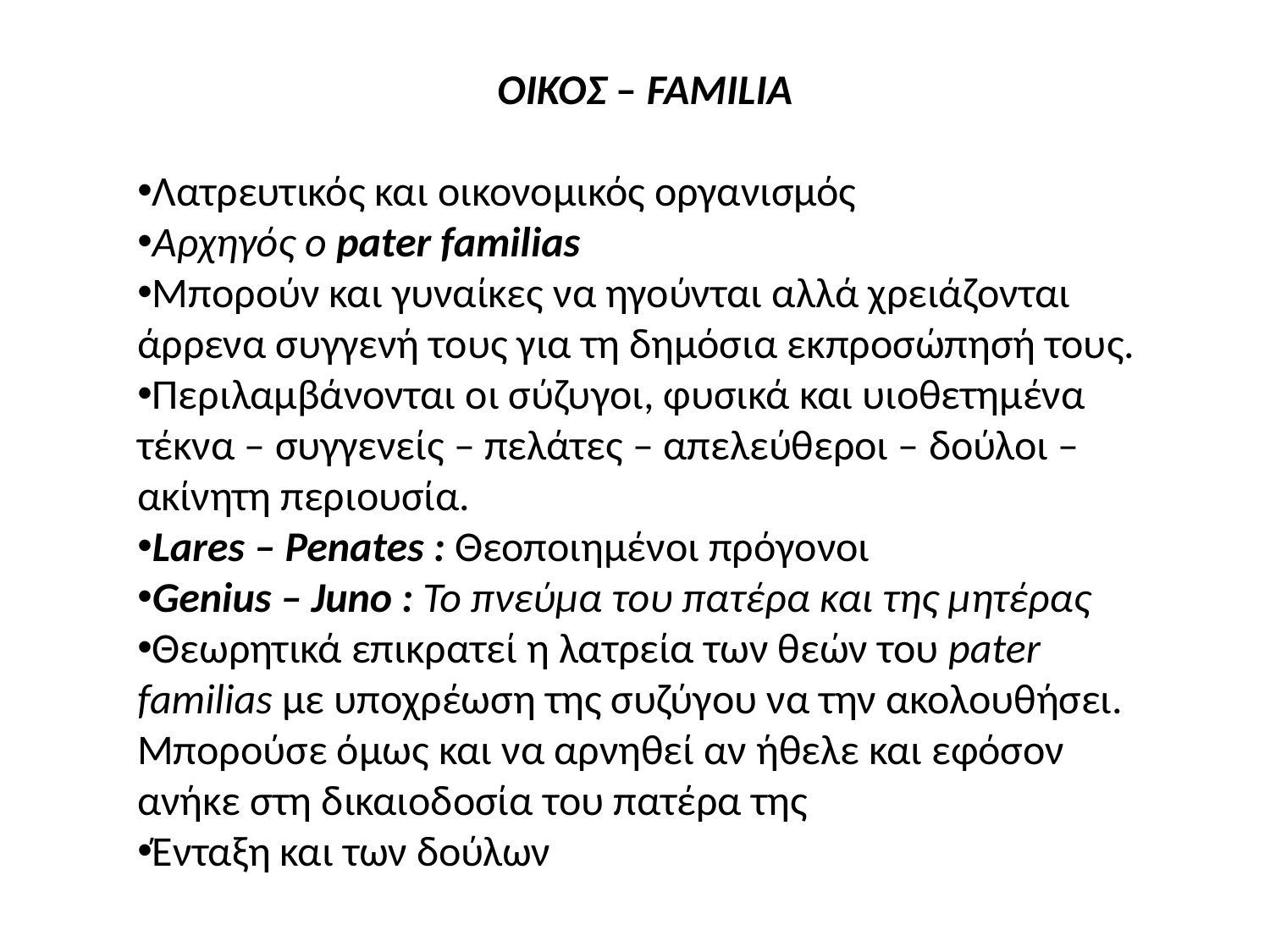

ΟΙΚΟΣ – FAMILIA

Λατρευτικός και οικονομικός οργανισμός
Αρχηγός ο pater familias
Μπορούν και γυναίκες να ηγούνται αλλά χρειάζονται άρρενα συγγενή τους για τη δημόσια εκπροσώπησή τους.
Περιλαμβάνονται οι σύζυγοι, φυσικά και υιοθετημένα τέκνα – συγγενείς – πελάτες – απελεύθεροι – δούλοι – ακίνητη περιουσία.
Lares – Penates : Θεοποιημένοι πρόγονοι
Genius – Juno : Το πνεύμα του πατέρα και της μητέρας
Θεωρητικά επικρατεί η λατρεία των θεών του pater familias με υποχρέωση της συζύγου να την ακολουθήσει. Μπορούσε όμως και να αρνηθεί αν ήθελε και εφόσον ανήκε στη δικαιοδοσία του πατέρα της
Ένταξη και των δούλων